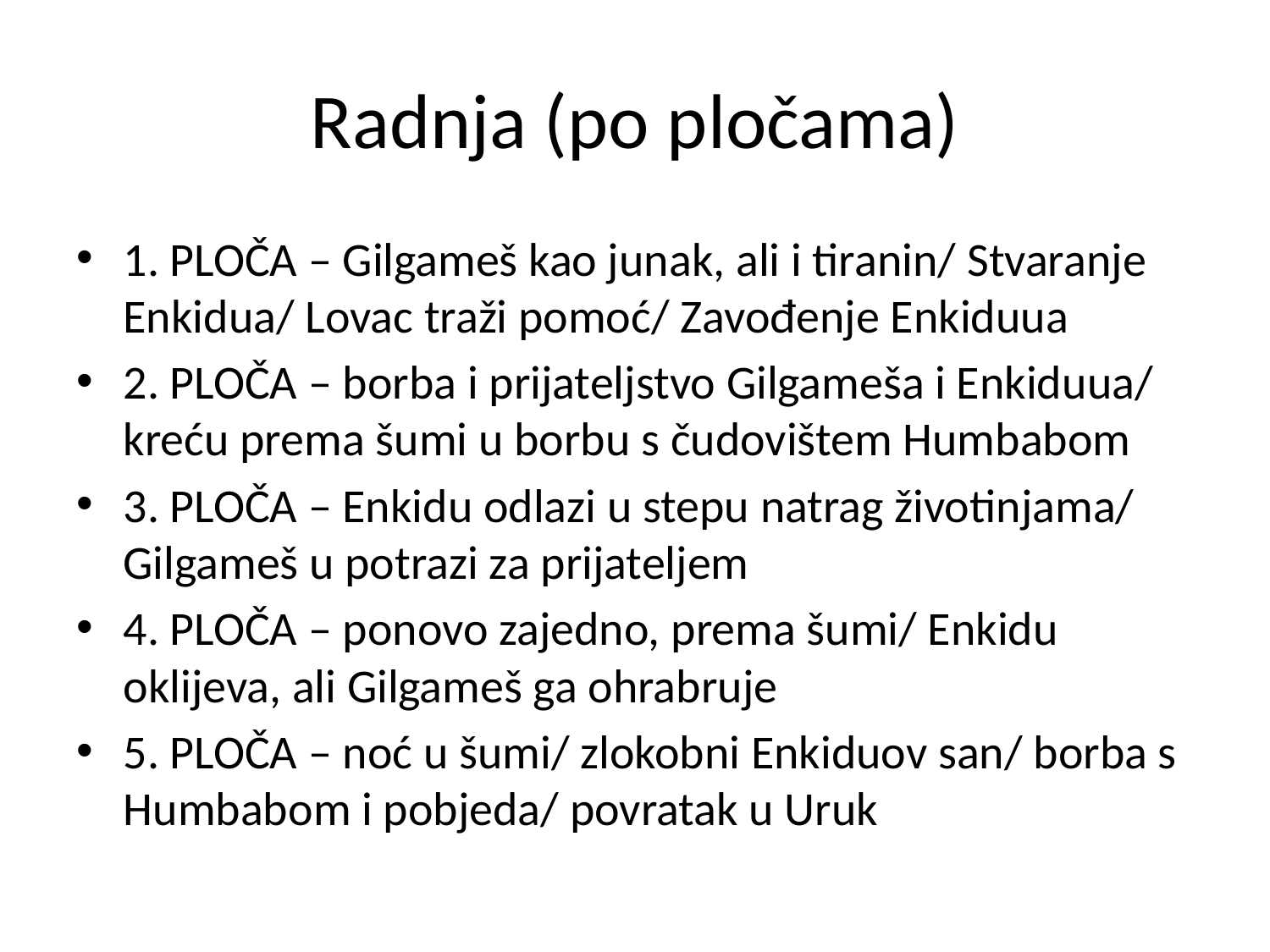

# Radnja (po pločama)
1. PLOČA – Gilgameš kao junak, ali i tiranin/ Stvaranje Enkidua/ Lovac traži pomoć/ Zavođenje Enkiduua
2. PLOČA – borba i prijateljstvo Gilgameša i Enkiduua/ kreću prema šumi u borbu s čudovištem Humbabom
3. PLOČA – Enkidu odlazi u stepu natrag životinjama/ Gilgameš u potrazi za prijateljem
4. PLOČA – ponovo zajedno, prema šumi/ Enkidu oklijeva, ali Gilgameš ga ohrabruje
5. PLOČA – noć u šumi/ zlokobni Enkiduov san/ borba s Humbabom i pobjeda/ povratak u Uruk